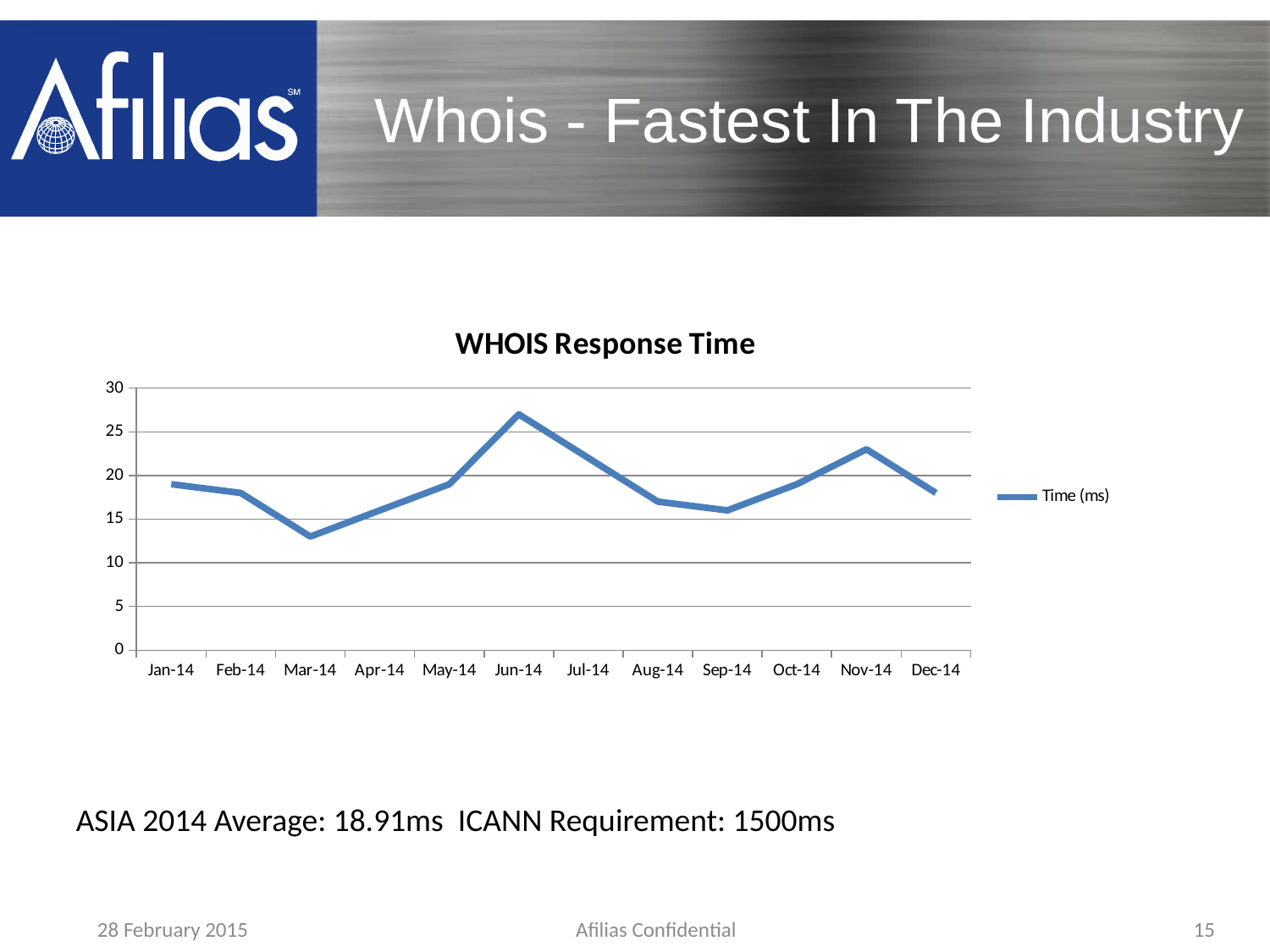

# Whois - Fastest In The Industry

### Chart: WHOIS Response Time

| Category | Time (ms) |
|---|---|
| 41640.0 | 19.0 |
| 41671.0 | 18.0 |
| 41699.0 | 13.0 |
| 41730.0 | 16.0 |
| 41760.0 | 19.0 |
| 41791.0 | 27.0 |
| 41821.0 | 22.0 |
| 41852.0 | 17.0 |
| 41883.0 | 16.0 |
| 41913.0 | 19.0 |
| 41944.0 | 23.0 |
| 41974.0 | 18.0 |
ASIA 2014 Average: 18.91ms  ICANN Requirement: 1500ms